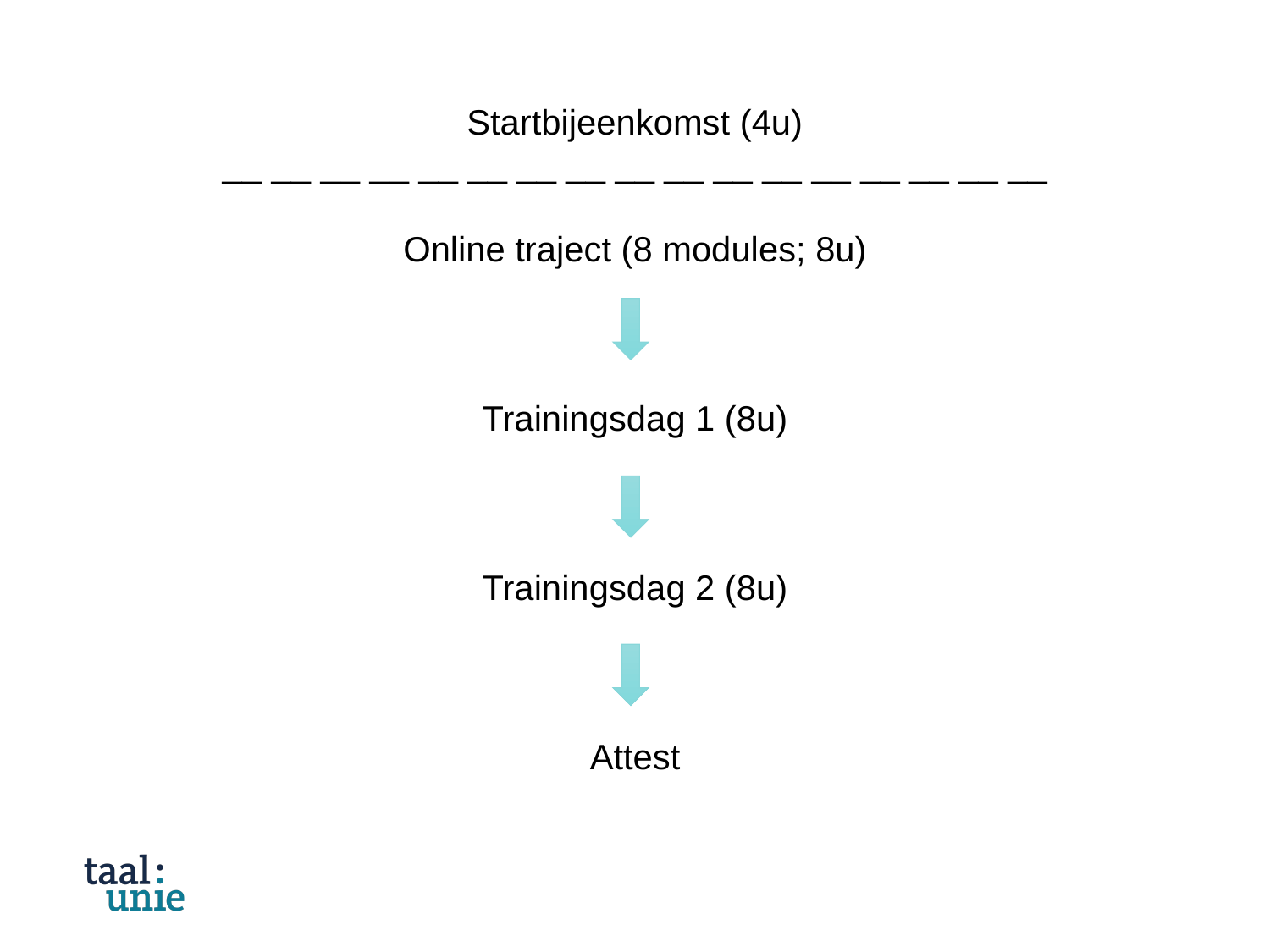

Startbijeenkomst (4u)
__ __ __ __ __ __ __ __ __ __ __ __ __ __ __ __ __

Online traject (8 modules; 8u)

Trainingsdag 1 (8u)

Trainingsdag 2 (8u)

Attest